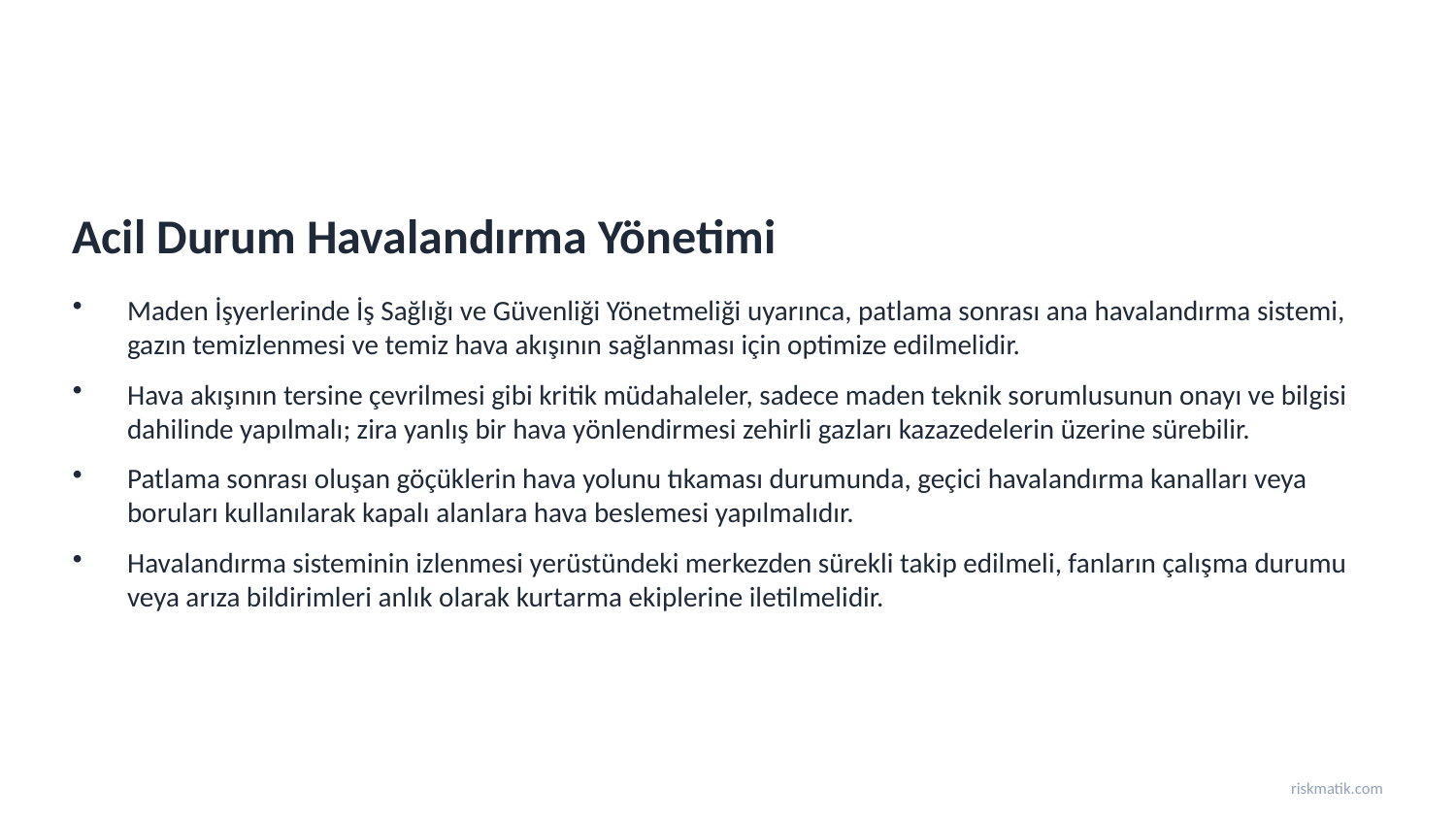

Acil Durum Havalandırma Yönetimi
Maden İşyerlerinde İş Sağlığı ve Güvenliği Yönetmeliği uyarınca, patlama sonrası ana havalandırma sistemi, gazın temizlenmesi ve temiz hava akışının sağlanması için optimize edilmelidir.
Hava akışının tersine çevrilmesi gibi kritik müdahaleler, sadece maden teknik sorumlusunun onayı ve bilgisi dahilinde yapılmalı; zira yanlış bir hava yönlendirmesi zehirli gazları kazazedelerin üzerine sürebilir.
Patlama sonrası oluşan göçüklerin hava yolunu tıkaması durumunda, geçici havalandırma kanalları veya boruları kullanılarak kapalı alanlara hava beslemesi yapılmalıdır.
Havalandırma sisteminin izlenmesi yerüstündeki merkezden sürekli takip edilmeli, fanların çalışma durumu veya arıza bildirimleri anlık olarak kurtarma ekiplerine iletilmelidir.
riskmatik.com